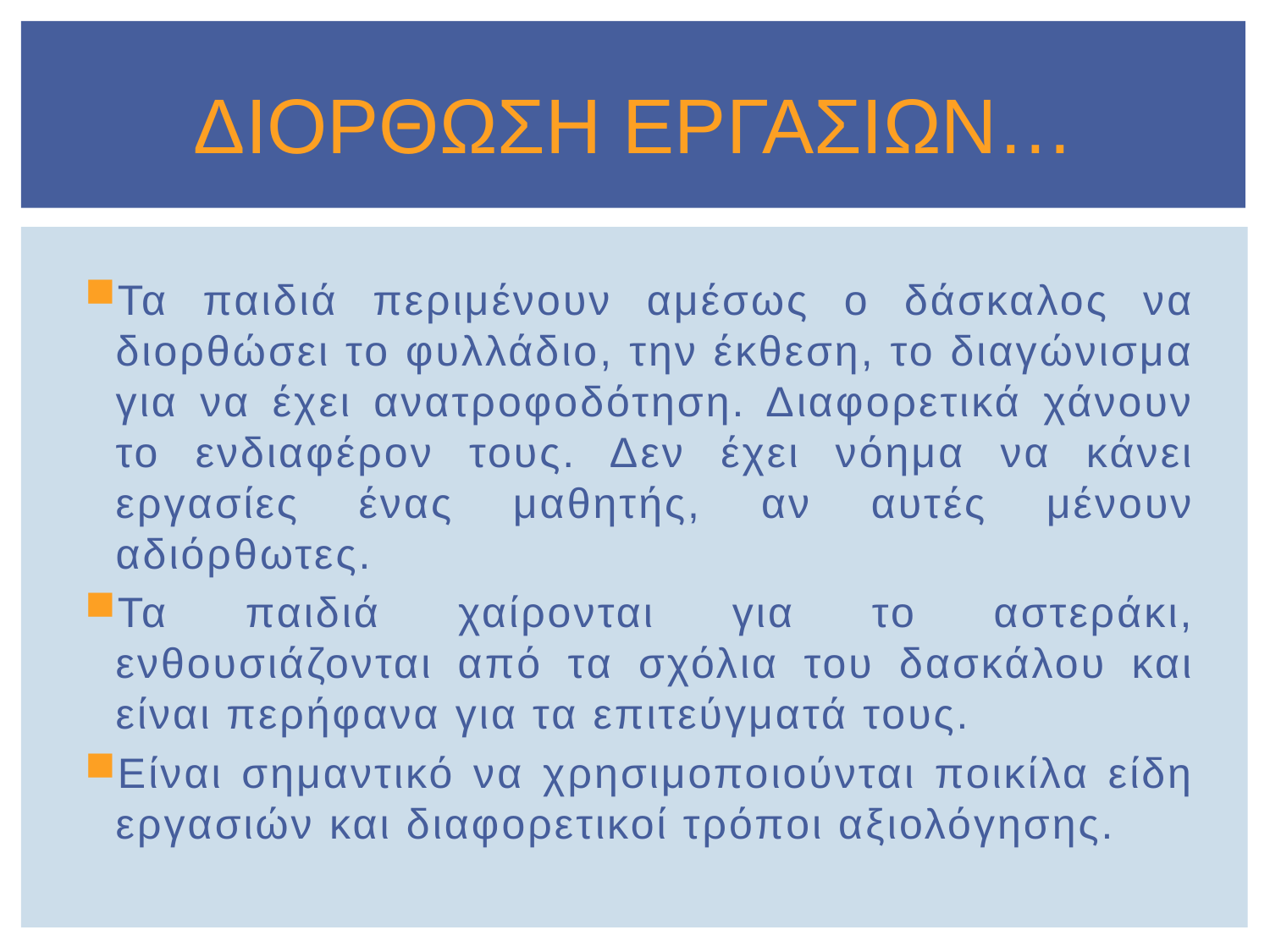

# Διορθωση εργασιων…
Τα παιδιά περιμένουν αμέσως ο δάσκαλος να διορθώσει το φυλλάδιο, την έκθεση, το διαγώνισμα για να έχει ανατροφοδότηση. Διαφορετικά χάνουν το ενδιαφέρον τους. Δεν έχει νόημα να κάνει εργασίες ένας μαθητής, αν αυτές μένουν αδιόρθωτες.
Τα παιδιά χαίρονται για το αστεράκι, ενθουσιάζονται από τα σχόλια του δασκάλου και είναι περήφανα για τα επιτεύγματά τους.
Είναι σημαντικό να χρησιμοποιούνται ποικίλα είδη εργασιών και διαφορετικοί τρόποι αξιολόγησης.